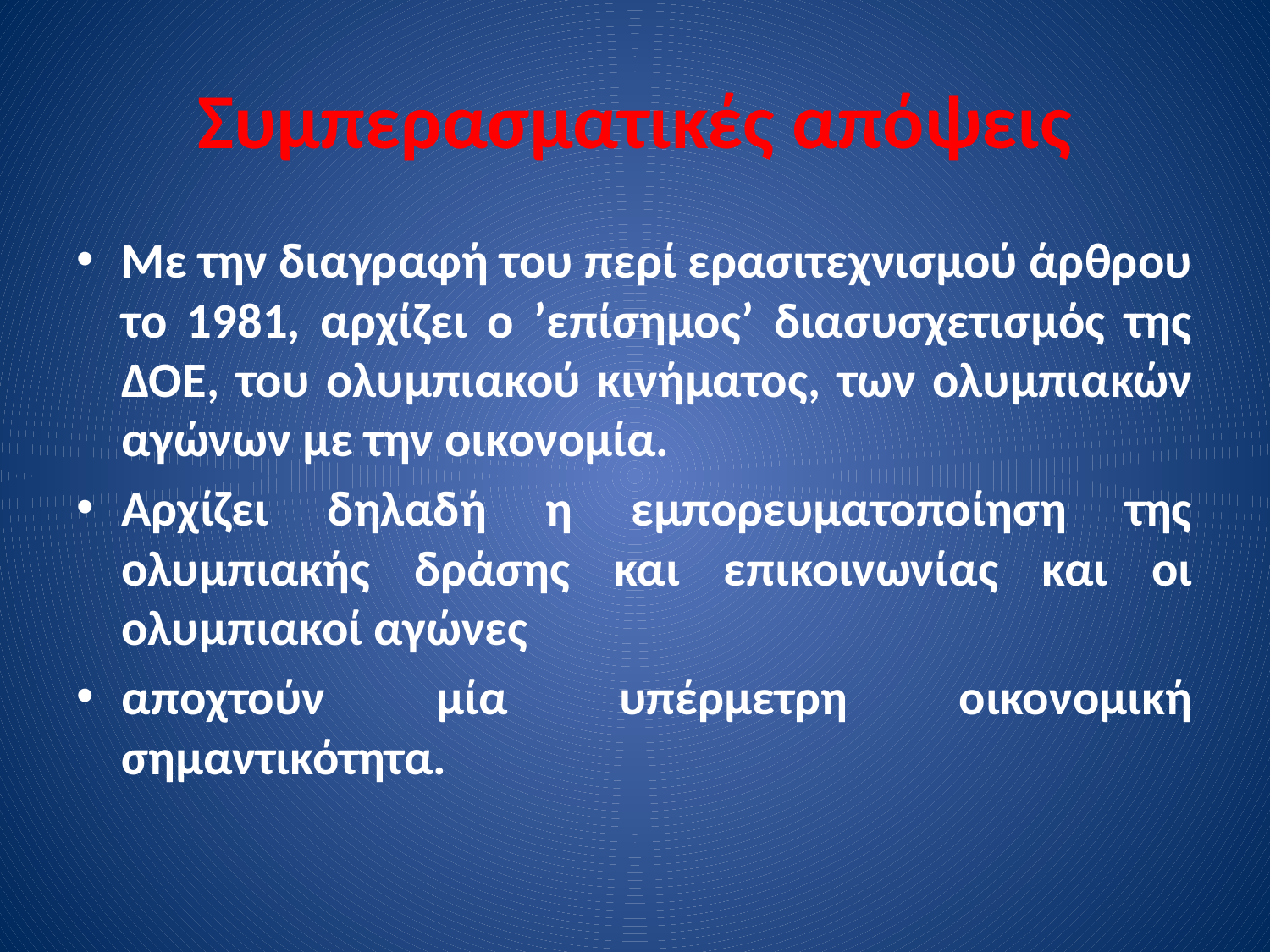

# Συμπερασματικές απόψεις
Με την διαγραφή του περί ερασιτεχνισμού άρθρου το 1981, αρχίζει ο ’επίσημος’ διασυσχετισμός της ΔΟΕ, του ολυμπιακού κινήματος, των ολυμπιακών αγώνων με την οικονομία.
Αρχίζει δηλαδή η εμπορευματοποίηση της ολυμπιακής δράσης και επικοινωνίας και οι ολυμπιακοί αγώνες
αποχτούν μία υπέρμετρη οικονομική σημαντικότητα.